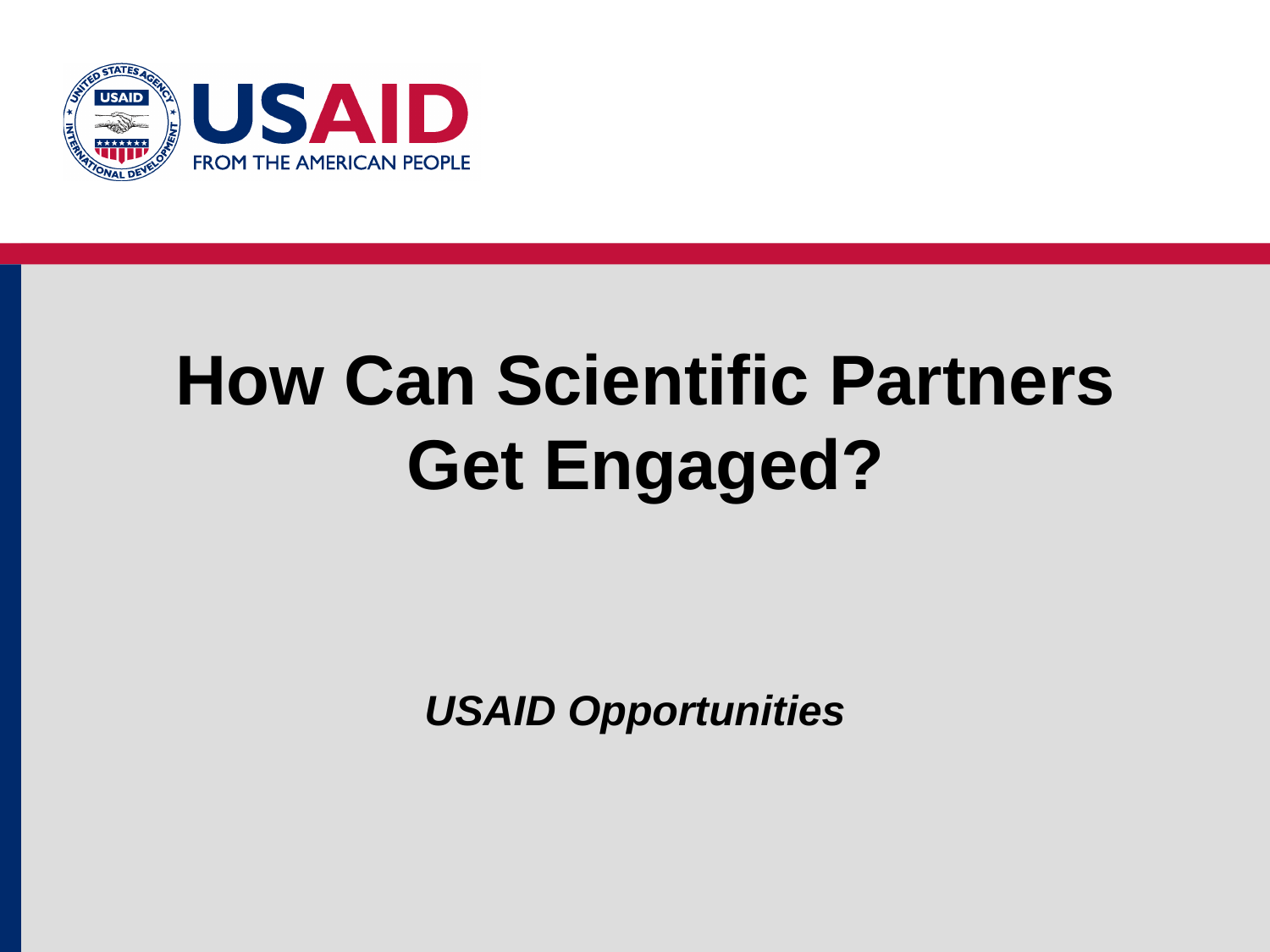

# How Can Scientific Partners Get Engaged?
USAID Opportunities